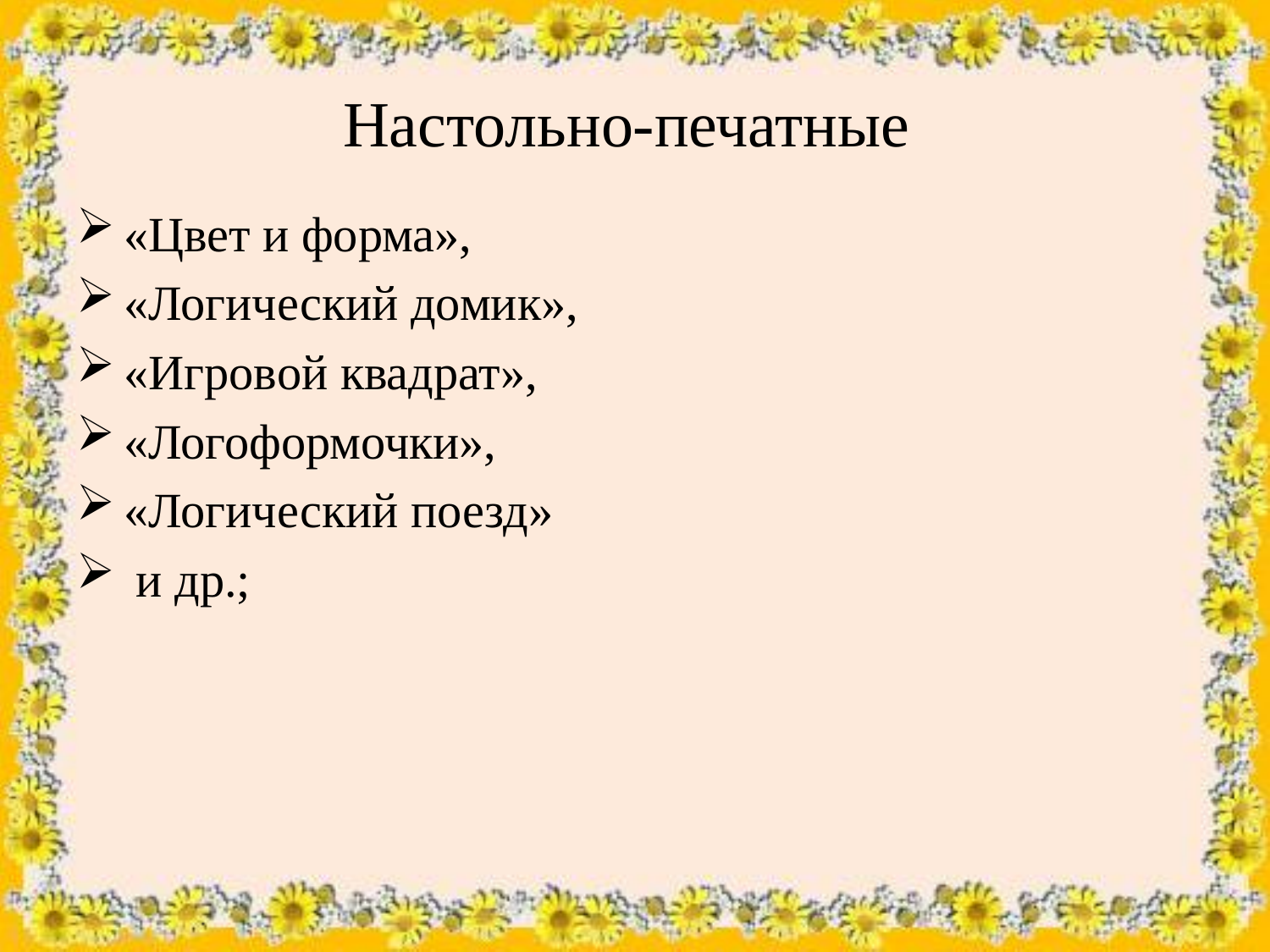

# Настольно-печатные
«Цвет и форма»,
«Логический домик»,
«Игровой квадрат»,
«Логоформочки»,
«Логический поезд»
 и др.;